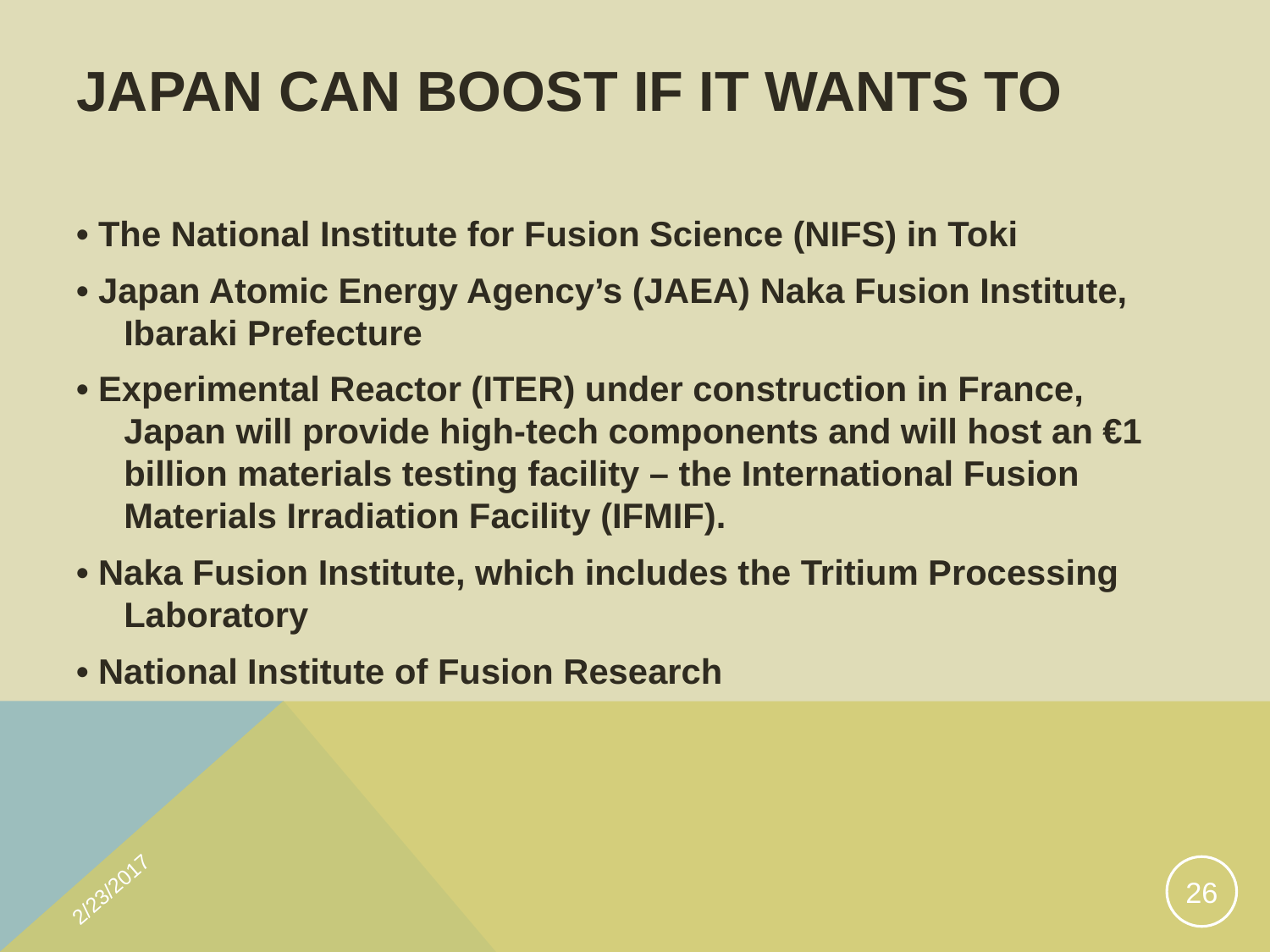

# Japan can boost if it wants to

• The National Institute for Fusion Science (NIFS) in Toki
• Japan Atomic Energy Agency’s (JAEA) Naka Fusion Institute, Ibaraki Prefecture
• Experimental Reactor (ITER) under construction in France, Japan will provide high-tech components and will host an €1 billion materials testing facility – the International Fusion Materials Irradiation Facility (IFMIF).
• Naka Fusion Institute, which includes the Tritium Processing Laboratory
• National Institute of Fusion Research
2/23/2017
26